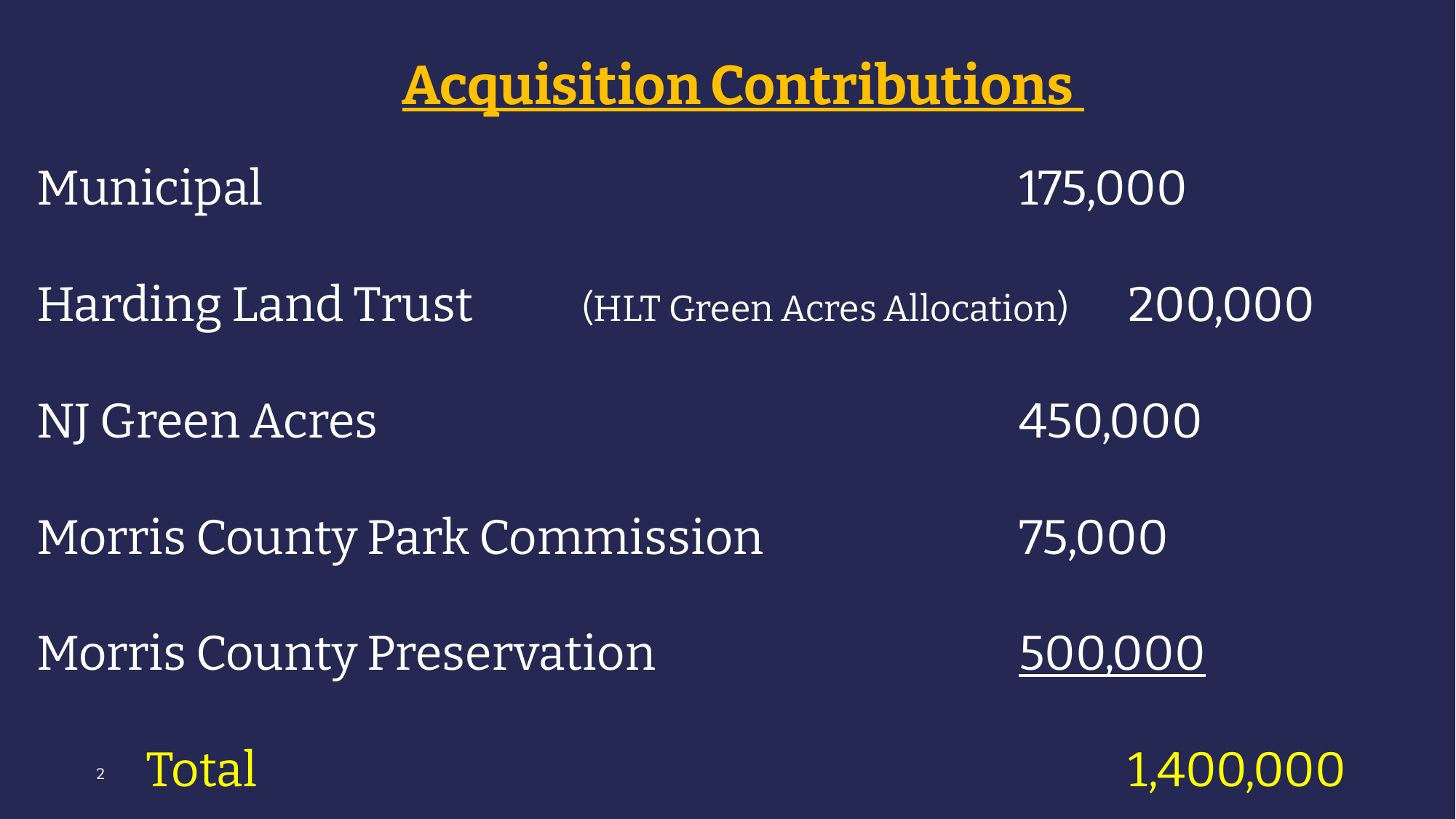

Acquisition Contributions

Municipal 							175,000

Harding Land Trust	(HLT Green Acres Allocation)	200,000

NJ Green Acres						450,000

Morris County Park Commission			75,000

Morris County Preservation				500,000

	Total								1,400,000
2